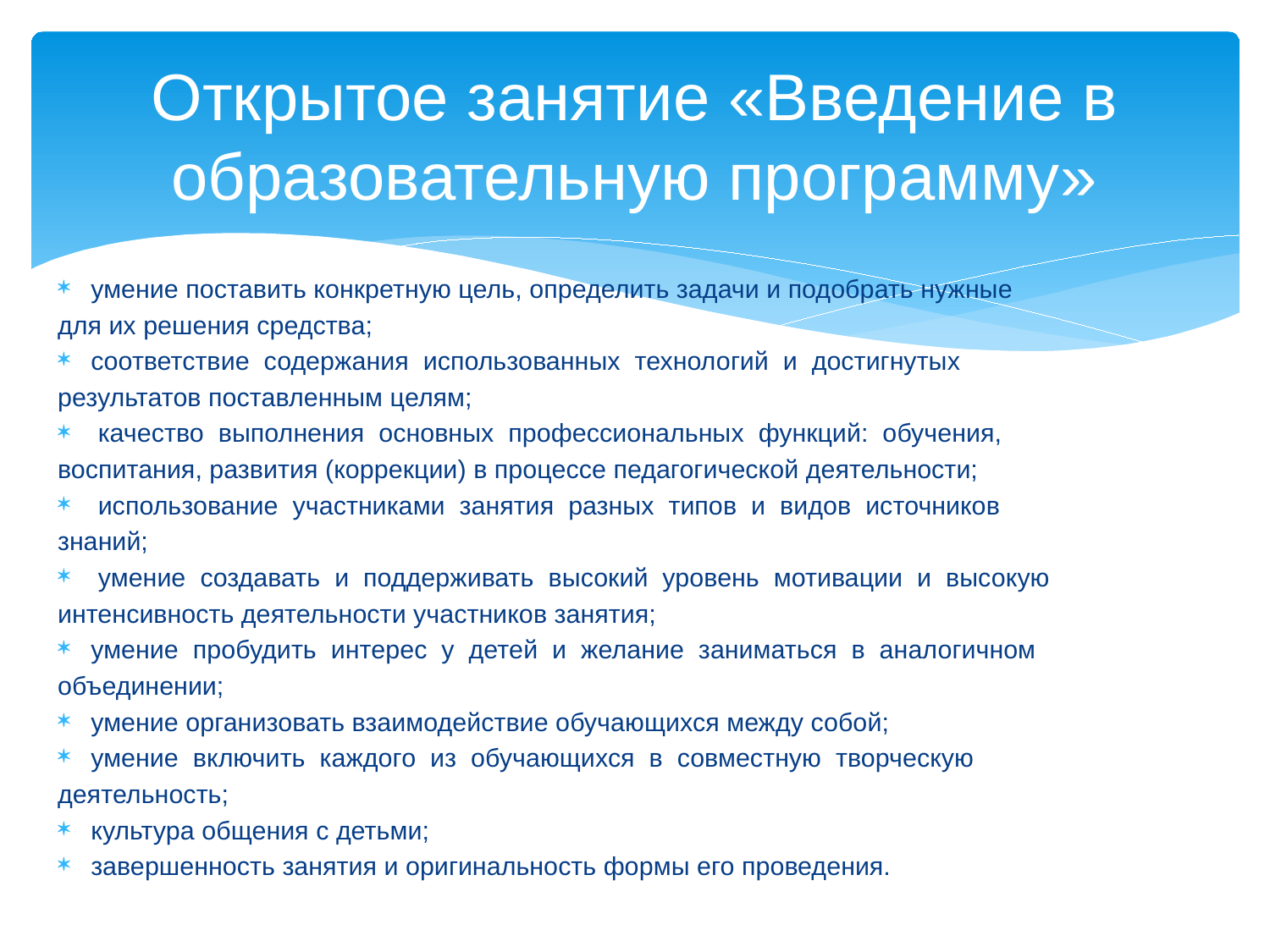

# Открытое занятие «Введение в образовательную программу»
умение поставить конкретную цель, определить задачи и подобрать нужные
для их решения средства;
соответствие  содержания  использованных  технологий  и  достигнутых
результатов поставленным целям;
 качество  выполнения  основных  профессиональных  функций:  обучения,
воспитания, развития (коррекции) в процессе педагогической деятельности;
 использование  участниками  занятия  разных  типов  и  видов  источников
знаний;
 умение  создавать  и  поддерживать  высокий  уровень  мотивации  и  высокую
интенсивность деятельности участников занятия;
умение  пробудить  интерес  у  детей  и  желание  заниматься  в  аналогичном
объединении;
умение организовать взаимодействие обучающихся между собой;
умение  включить  каждого  из  обучающихся  в  совместную  творческую
деятельность;
культура общения с детьми;
завершенность занятия и оригинальность формы его проведения.